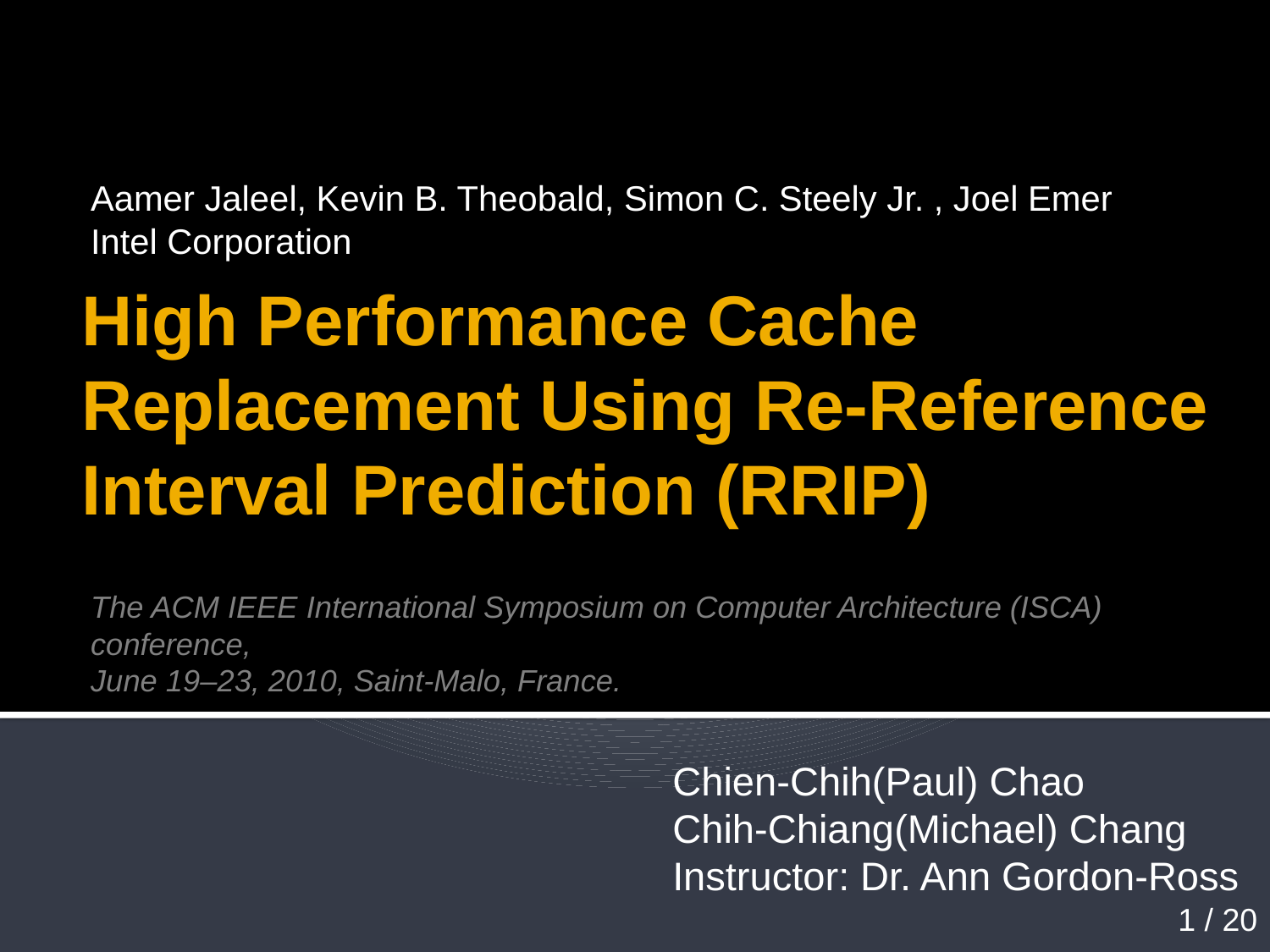

Aamer Jaleel, Kevin B. Theobald, Simon C. Steely Jr. , Joel Emer
Intel Corporation
# High Performance Cache Replacement Using Re-Reference Interval Prediction (RRIP)

The ACM IEEE International Symposium on Computer Architecture (ISCA) conference,
June 19–23, 2010, Saint-Malo, France.
Chien-Chih(Paul) Chao
Chih-Chiang(Michael) Chang
Instructor: Dr. Ann Gordon-Ross
1 / 20